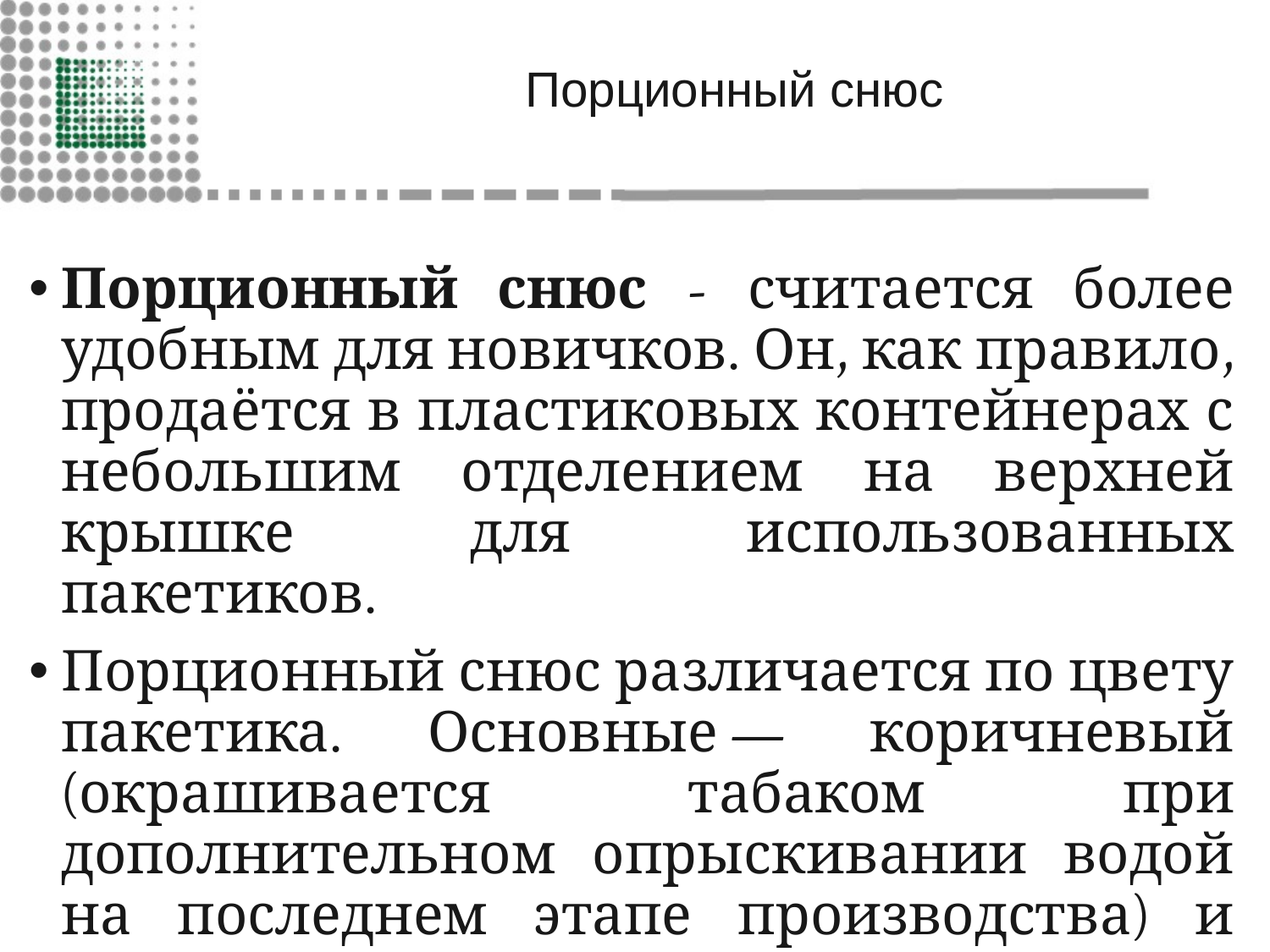

# Порционный снюс
Порционный снюс - считается более удобным для новичков. Он, как правило, продаётся в пластиковых контейнерах с небольшим отделением на верхней крышке для использованных пакетиков.
Порционный снюс различается по цвету пакетика. Основные — коричневый (окрашивается табаком при дополнительном опрыскивании водой на последнем этапе производства) и белый.